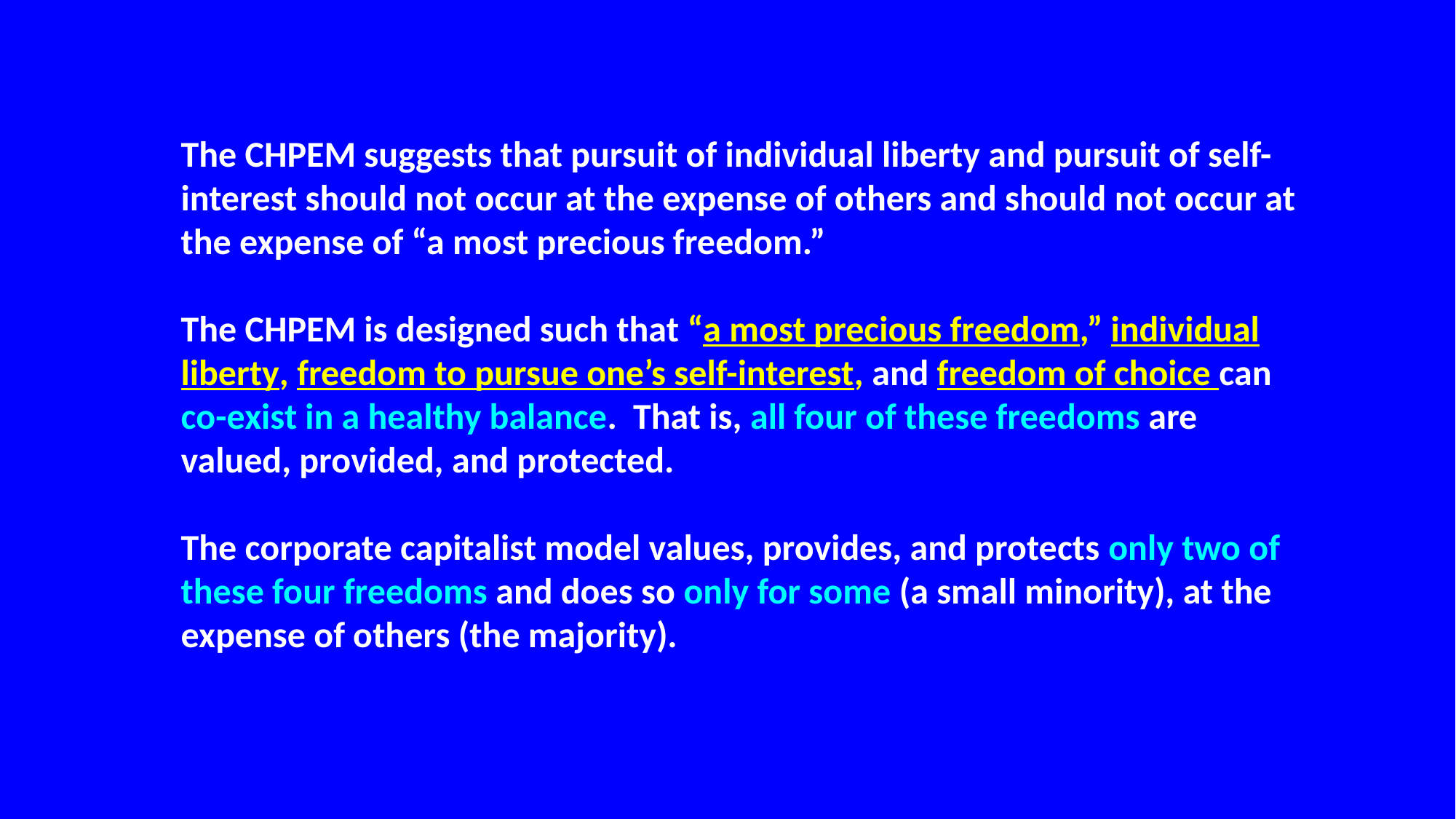

The CHPEM suggests that pursuit of individual liberty and pursuit of self-interest should not occur at the expense of others and should not occur at the expense of “a most precious freedom.”

The CHPEM is designed such that “a most precious freedom,” individual liberty, freedom to pursue one’s self-interest, and freedom of choice can co-exist in a healthy balance.  That is, all four of these freedoms are valued, provided, and protected.

The corporate capitalist model values, provides, and protects only two of these four freedoms and does so only for some (a small minority), at the expense of others (the majority).